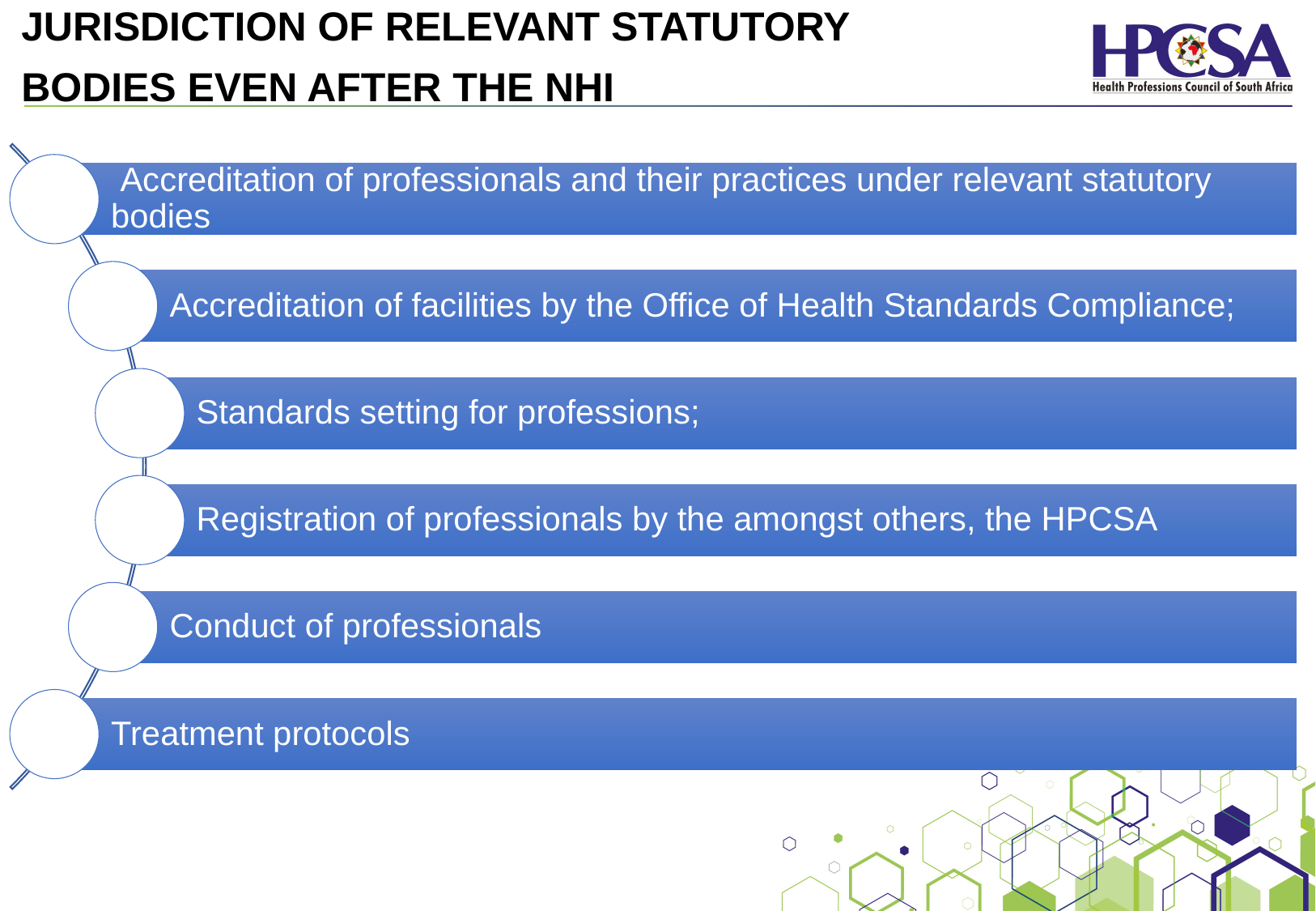

JURISDICTION OF RELEVANT STATUTORY
BODIES EVEN AFTER THE NHI

 Accreditation of professionals and their practices under relevant statutory bodies
Accreditation of facilities by the Office of Health Standards Compliance;
Standards setting for professions;
Registration of professionals by the amongst others, the HPCSA
Conduct of professionals
Treatment protocols